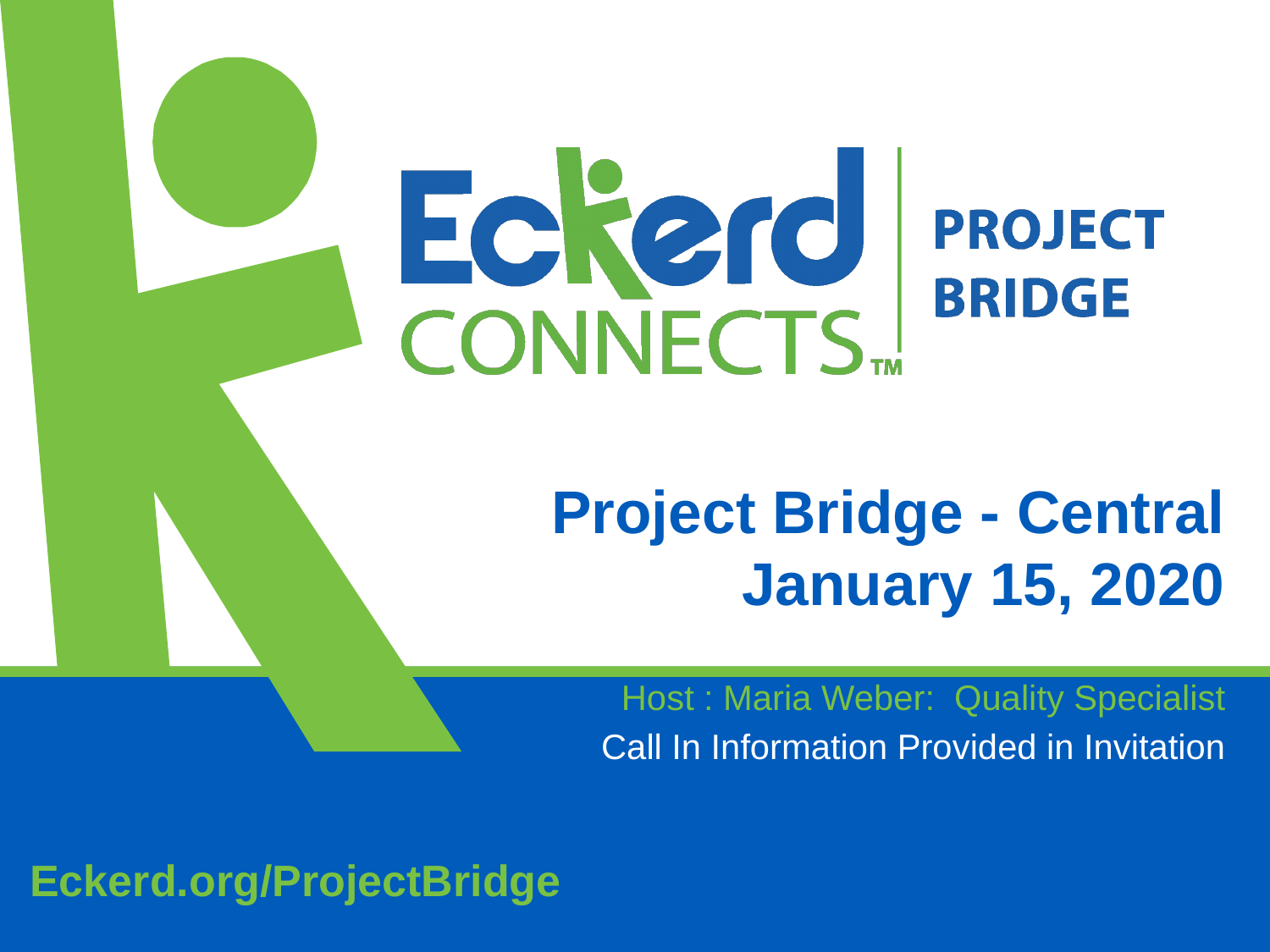

# Project Bridge - Central January 15, 2020
Host : Maria Weber:  Quality Specialist
Call In Information Provided in Invitation